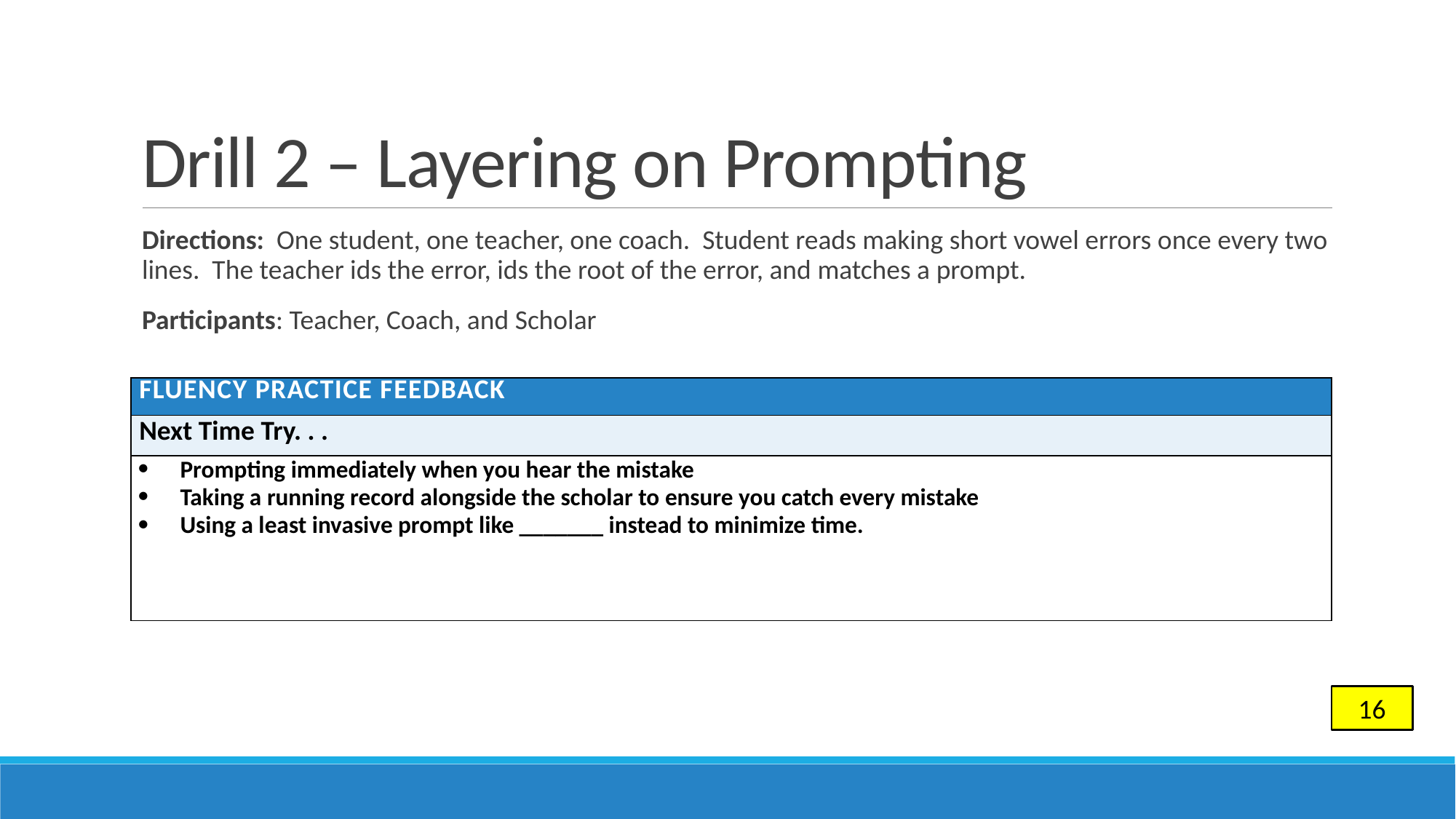

# Drill 2 – Layering on Prompting
Directions:  One student, one teacher, one coach.  Student reads making short vowel errors once every two lines.  The teacher ids the error, ids the root of the error, and matches a prompt.
Participants: Teacher, Coach, and Scholar

| Fluency practice Feedback |
| --- |
| Next Time Try. . . |
| Prompting immediately when you hear the mistake Taking a running record alongside the scholar to ensure you catch every mistake Using a least invasive prompt like \_\_\_\_\_\_\_ instead to minimize time. |
16